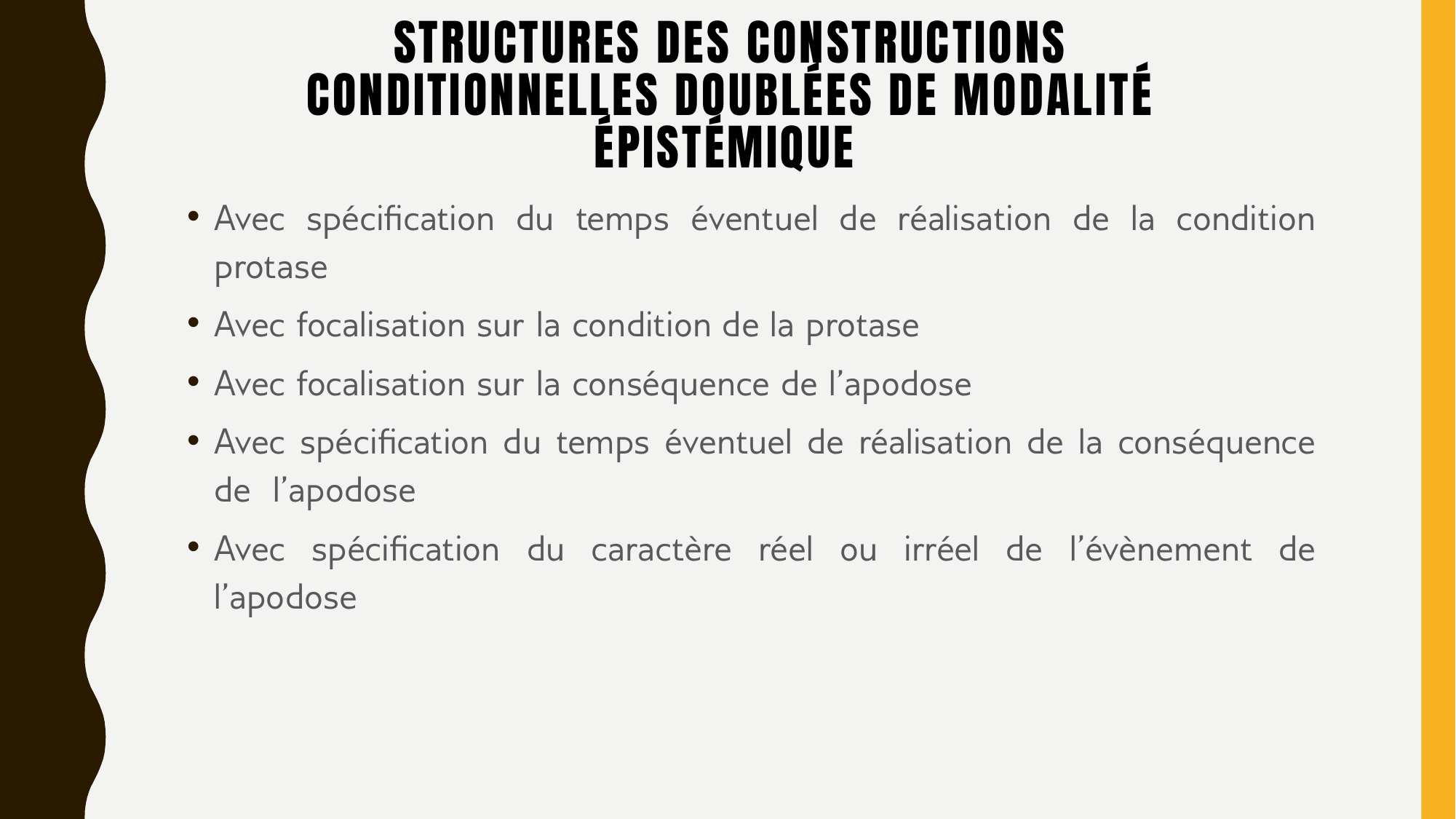

# Structures des constructions conditionnelles doublées de modalité épistémique
Avec spécification du temps éventuel de réalisation de la condition protase
Avec focalisation sur la condition de la protase
Avec focalisation sur la conséquence de l’apodose
Avec spécification du temps éventuel de réalisation de la conséquence de  l’apodose
Avec spécification du caractère réel ou irréel de l’évènement de l’apodose